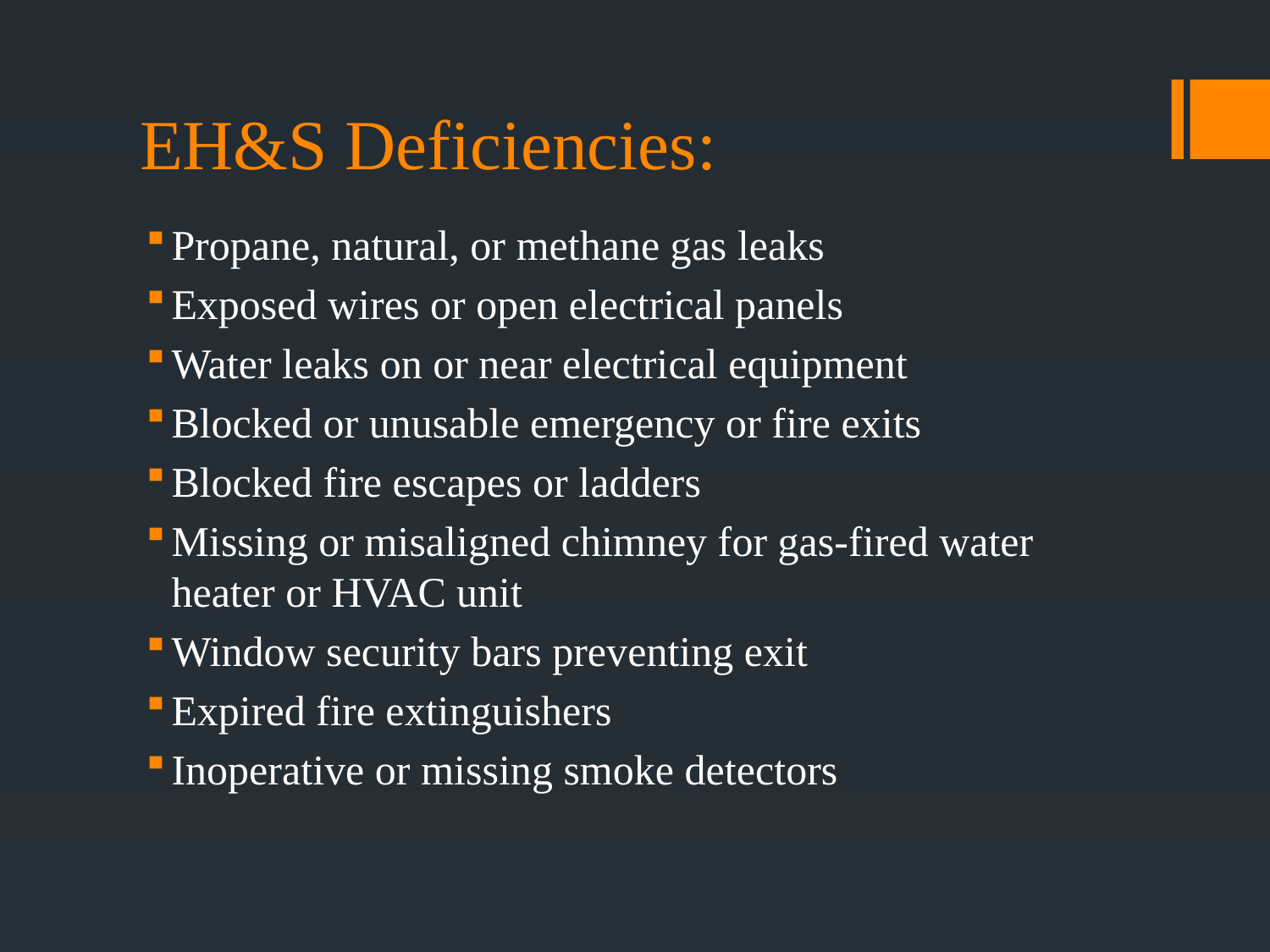

# EH&S Deficiencies:
Propane, natural, or methane gas leaks
Exposed wires or open electrical panels
Water leaks on or near electrical equipment
Blocked or unusable emergency or fire exits
Blocked fire escapes or ladders
Missing or misaligned chimney for gas-fired water heater or HVAC unit
Window security bars preventing exit
Expired fire extinguishers
Inoperative or missing smoke detectors